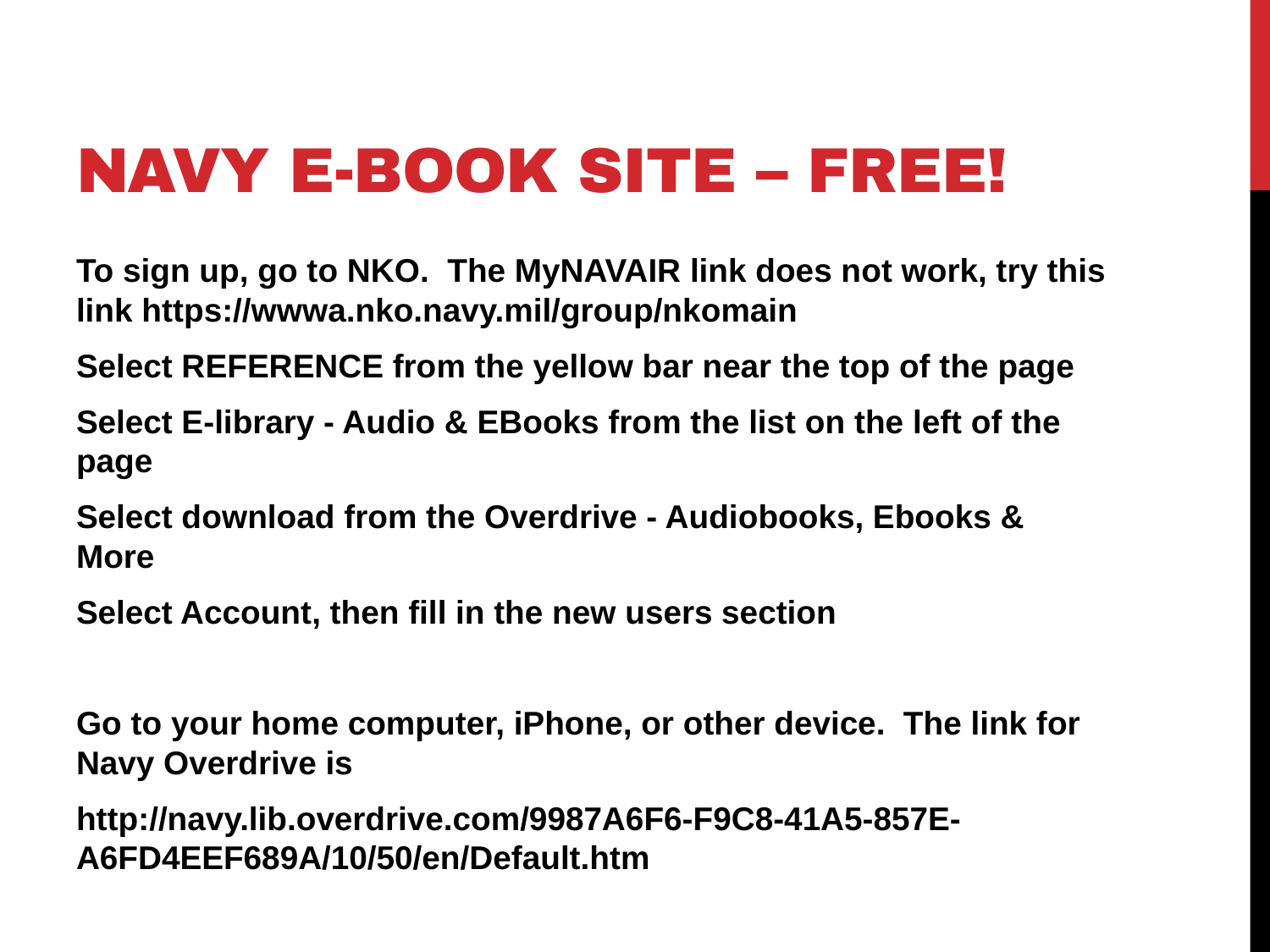

# Navy e-book site – free!
To sign up, go to NKO.  The MyNAVAIR link does not work, try this link https://wwwa.nko.navy.mil/group/nkomain
Select REFERENCE from the yellow bar near the top of the page
Select E-library - Audio & EBooks from the list on the left of the page
Select download from the Overdrive - Audiobooks, Ebooks & More
Select Account, then fill in the new users section

Go to your home computer, iPhone, or other device.  The link for Navy Overdrive is
http://navy.lib.overdrive.com/9987A6F6-F9C8-41A5-857E-A6FD4EEF689A/10/50/en/Default.htm